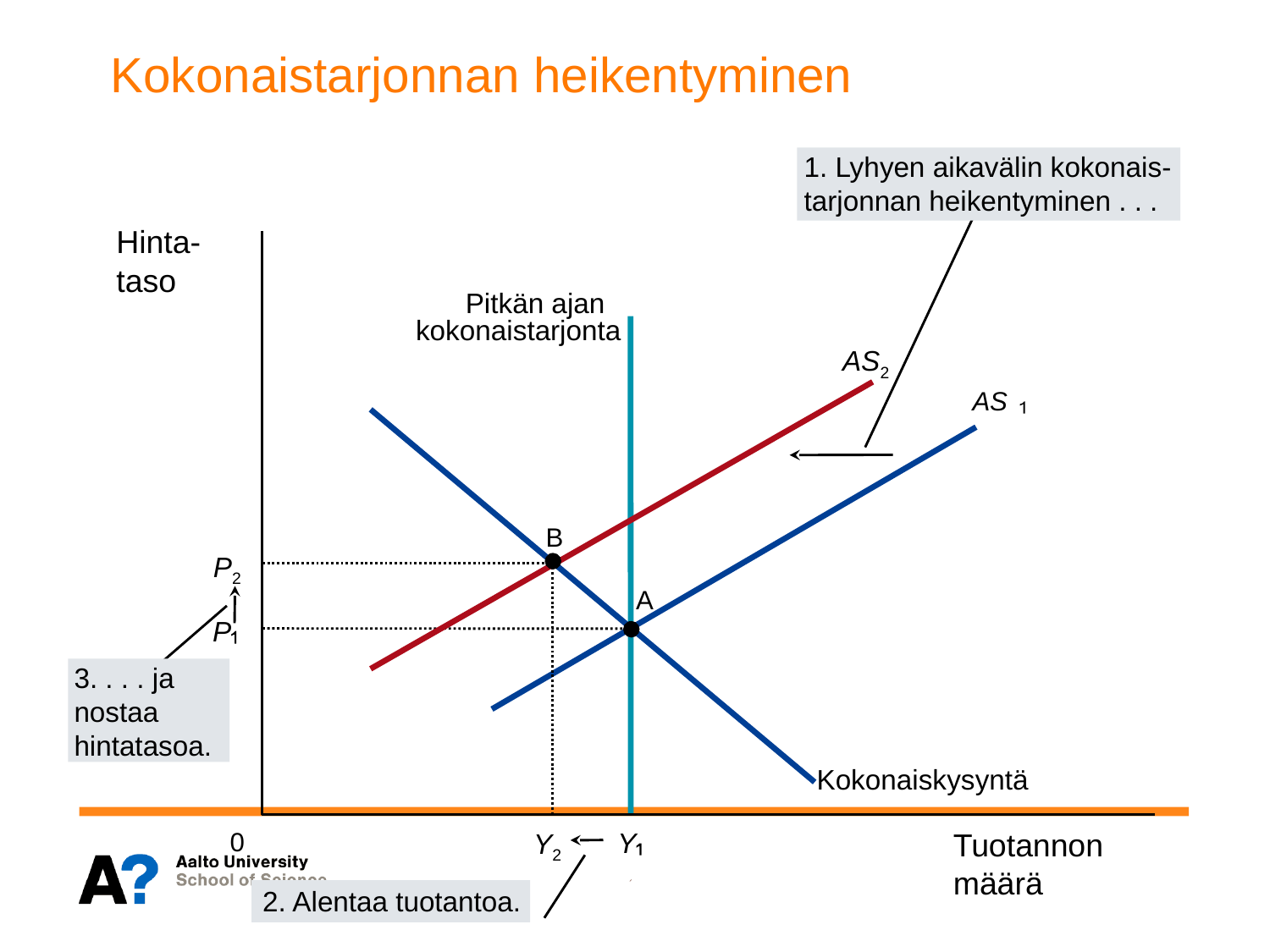

Kokonaistarjonnan heikentyminen

1. Lyhyen aikavälin kokonais-
tarjonnan heikentyminen . . .

Hinta-
taso

Pitkän ajan
kokonaistarjonta

AS2

 AS

Kokonaiskysyntä

B
P2

Y2
A
P

Y

3. . . . ja
nostaa
hintatasoa.
0
Tuotannon
määrä

2. Alentaa tuotantoa.

Copyright © 2004  South-Western